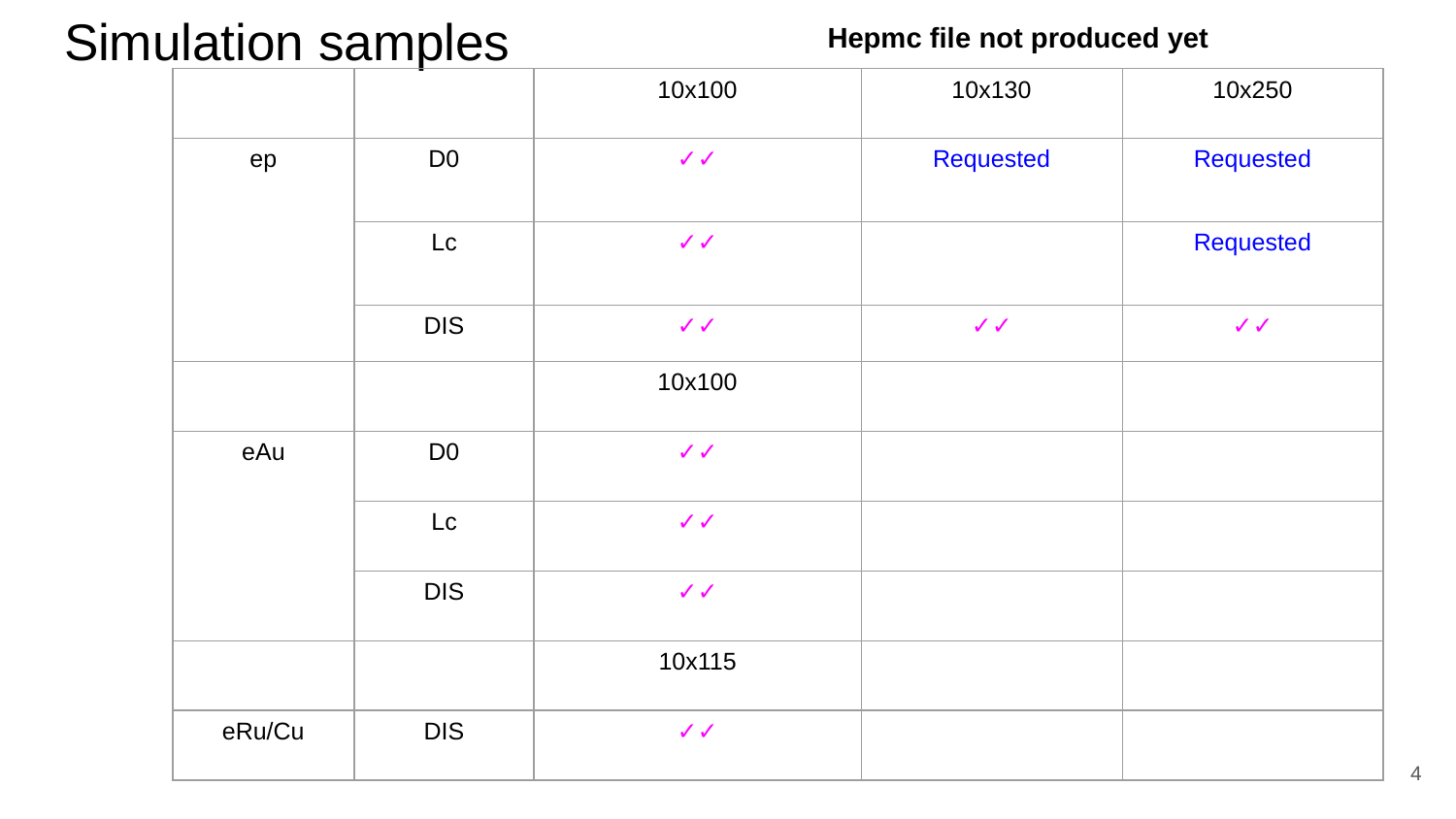

# Simulation samples
Hepmc file not produced yet
|  |  | 10x100 | 10x130 | 10x250 |
| --- | --- | --- | --- | --- |
| ep | D0 | ✓✓ | Requested | Requested |
|  | Lc | ✓✓ |  | Requested |
|  | DIS | ✓✓ | ✓✓ | ✓✓ |
|  |  | 10x100 |  |  |
| eAu | D0 | ✓✓ |  |  |
|  | Lc | ✓✓ |  |  |
|  | DIS | ✓✓ |  |  |
|  |  | 10x115 |  |  |
| eRu/Cu | DIS | ✓✓ |  |  |
4